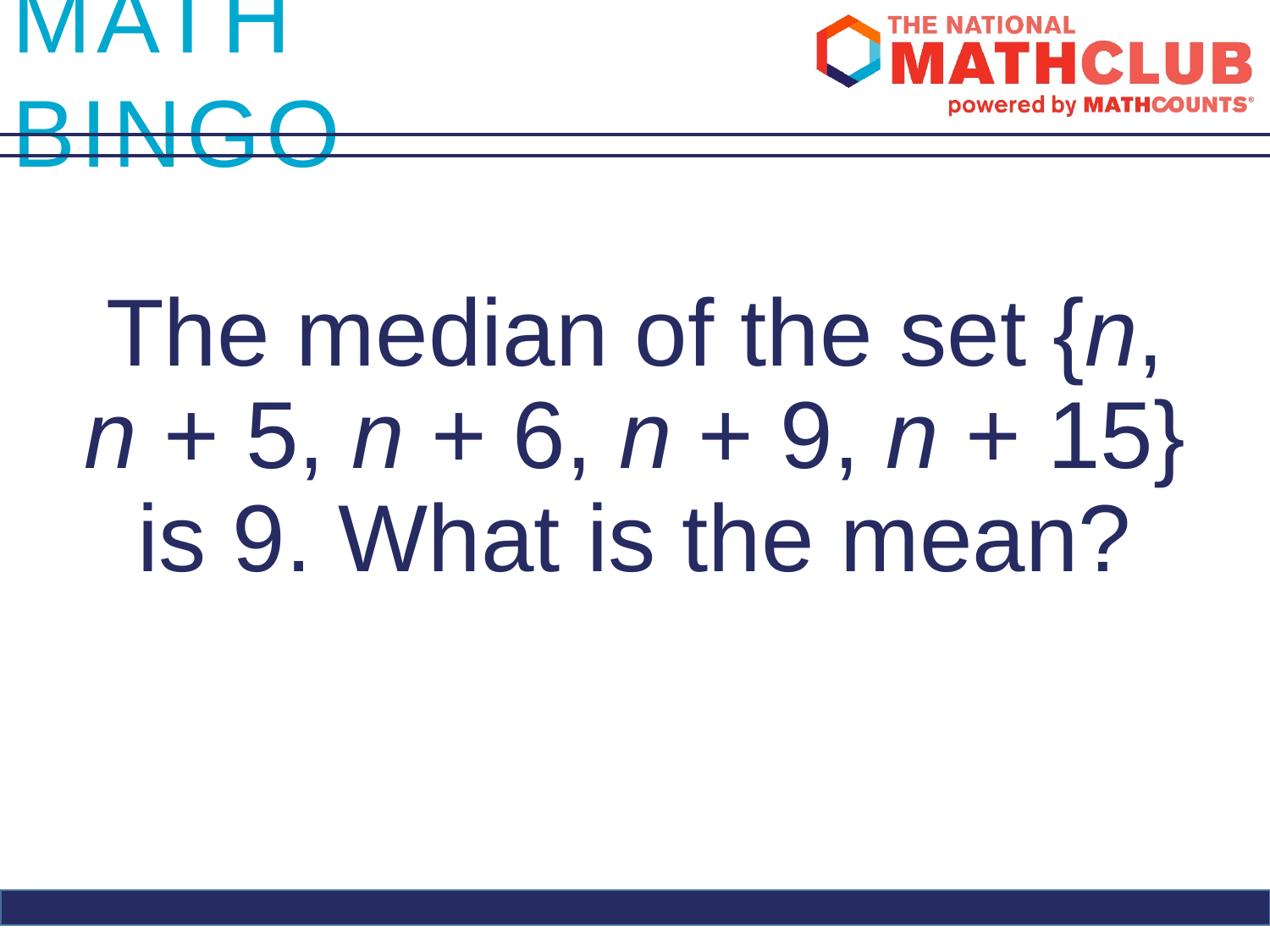

The median of the set {n, n + 5, n + 6, n + 9, n + 15} is 9. What is the mean?